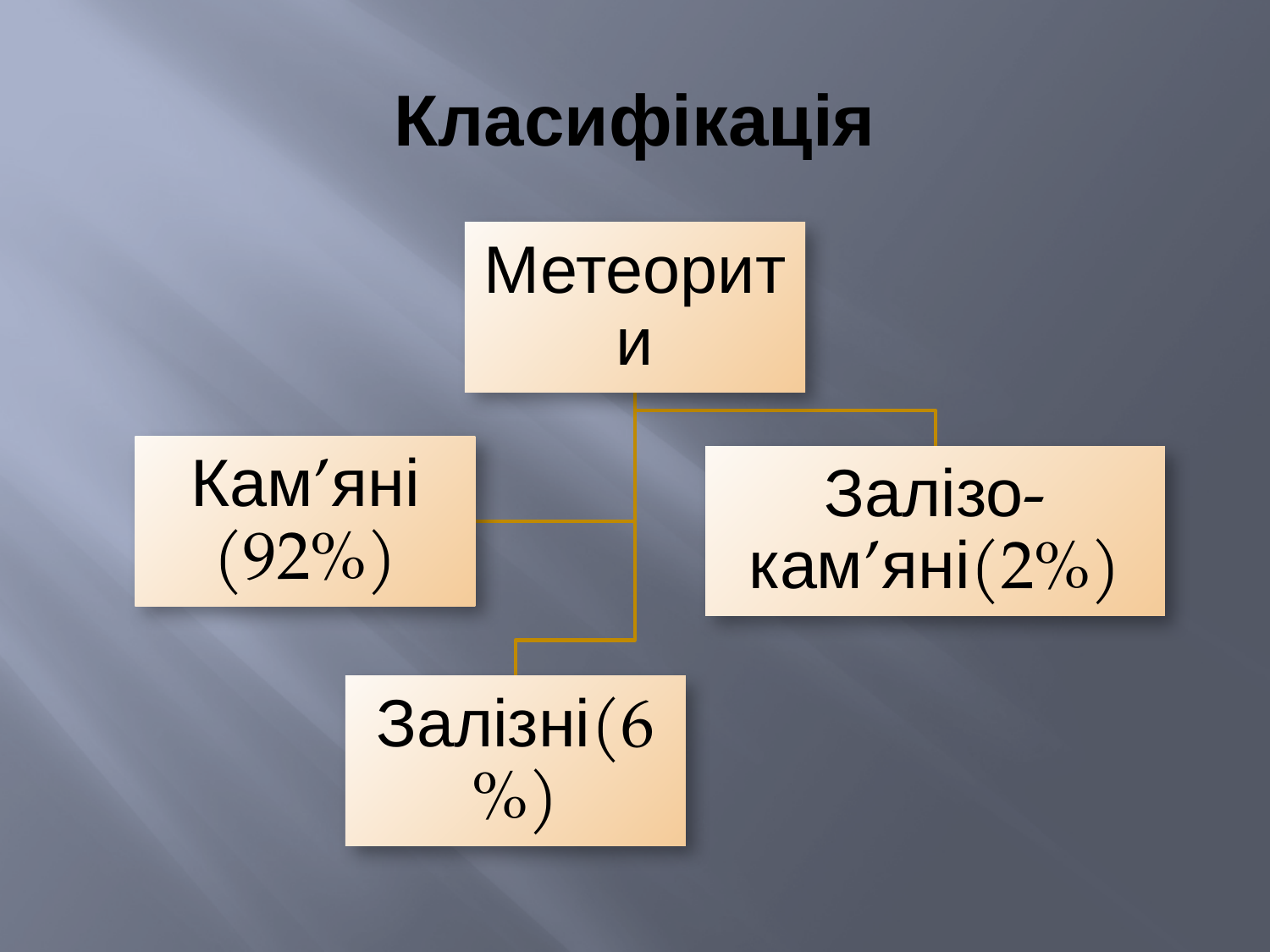

# Класифікація
Метеорити
Залізні(6%)
Залізо-кам’яні(2%)
Кам’яні (92%)